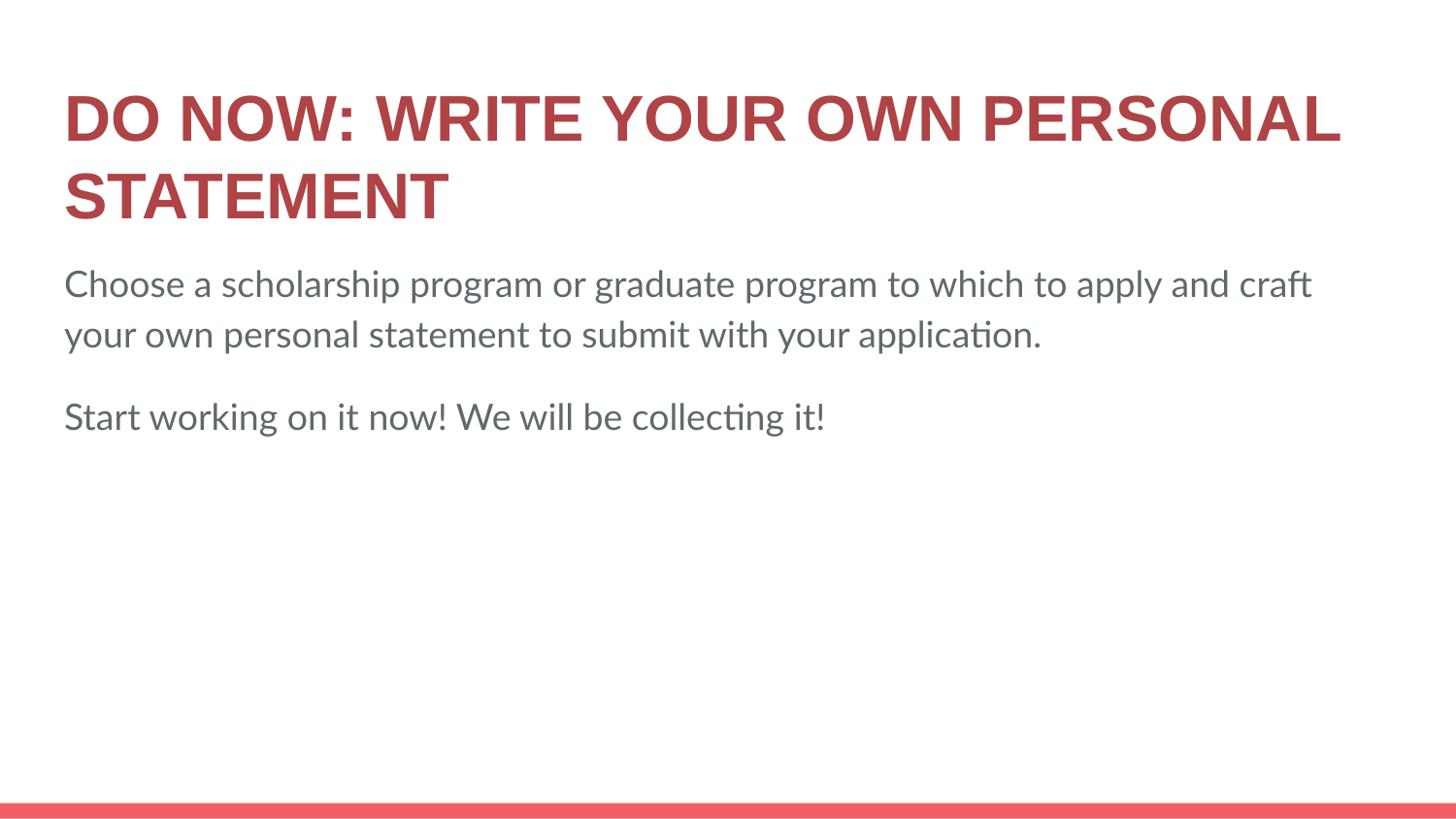

# DO NOW: WRITE YOUR OWN PERSONAL STATEMENT
Choose a scholarship program or graduate program to which to apply and craft your own personal statement to submit with your application.
Start working on it now! We will be collecting it!